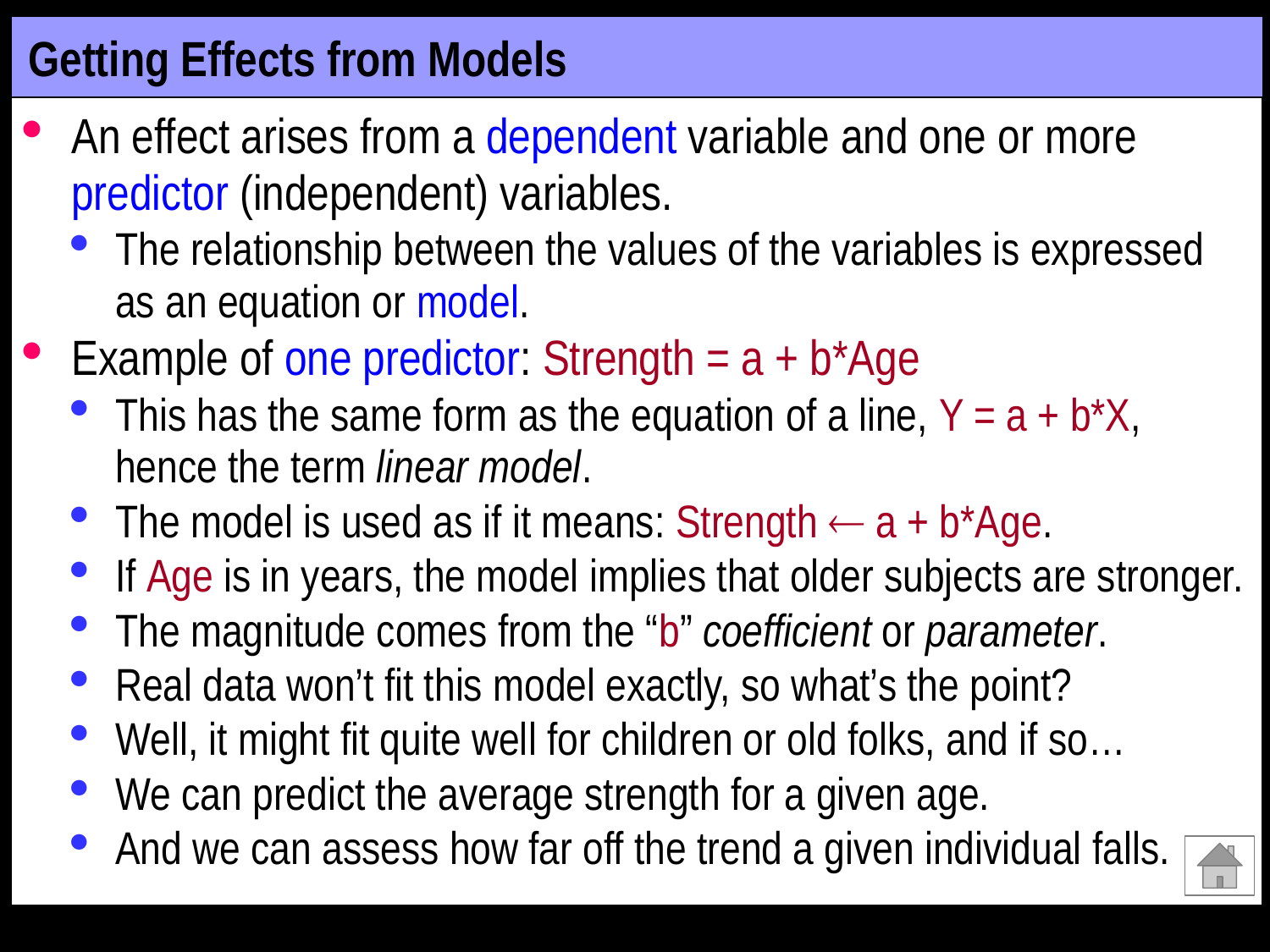

# Getting Effects from Models
An effect arises from a dependent variable and one or more predictor (independent) variables.
The relationship between the values of the variables is expressed as an equation or model.
Example of one predictor: Strength = a + b*Age
This has the same form as the equation of a line, Y = a + b*X, hence the term linear model.
The model is used as if it means: Strength ← a + b*Age.
If Age is in years, the model implies that older subjects are stronger.
The magnitude comes from the “b” coefficient or parameter.
Real data won’t fit this model exactly, so what’s the point?
Well, it might fit quite well for children or old folks, and if so…
We can predict the average strength for a given age.
And we can assess how far off the trend a given individual falls.